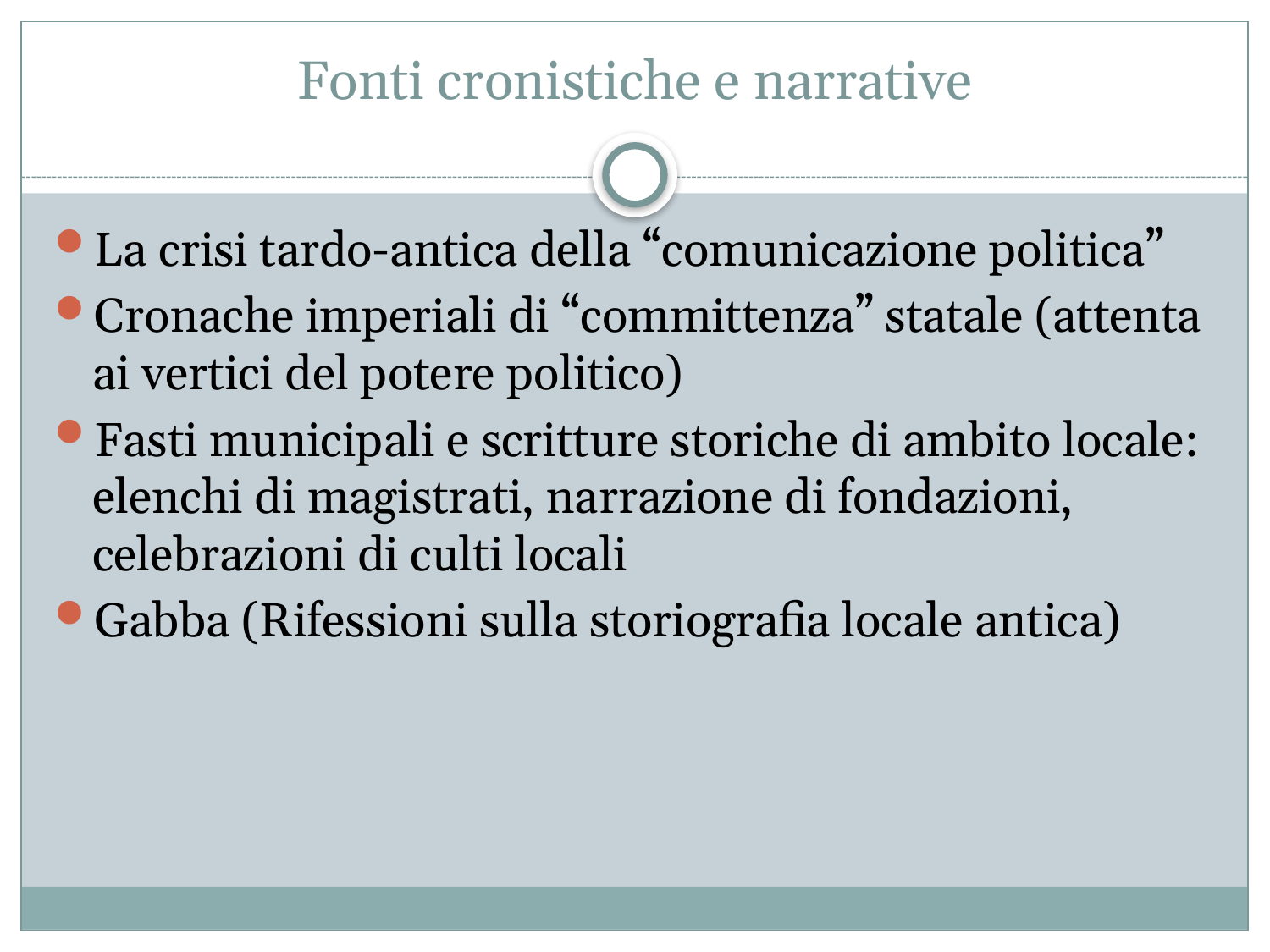

# Fonti cronistiche e narrative
La crisi tardo-antica della “comunicazione politica”
Cronache imperiali di “committenza” statale (attenta ai vertici del potere politico)
Fasti municipali e scritture storiche di ambito locale: elenchi di magistrati, narrazione di fondazioni, celebrazioni di culti locali
Gabba (Rifessioni sulla storiografia locale antica)